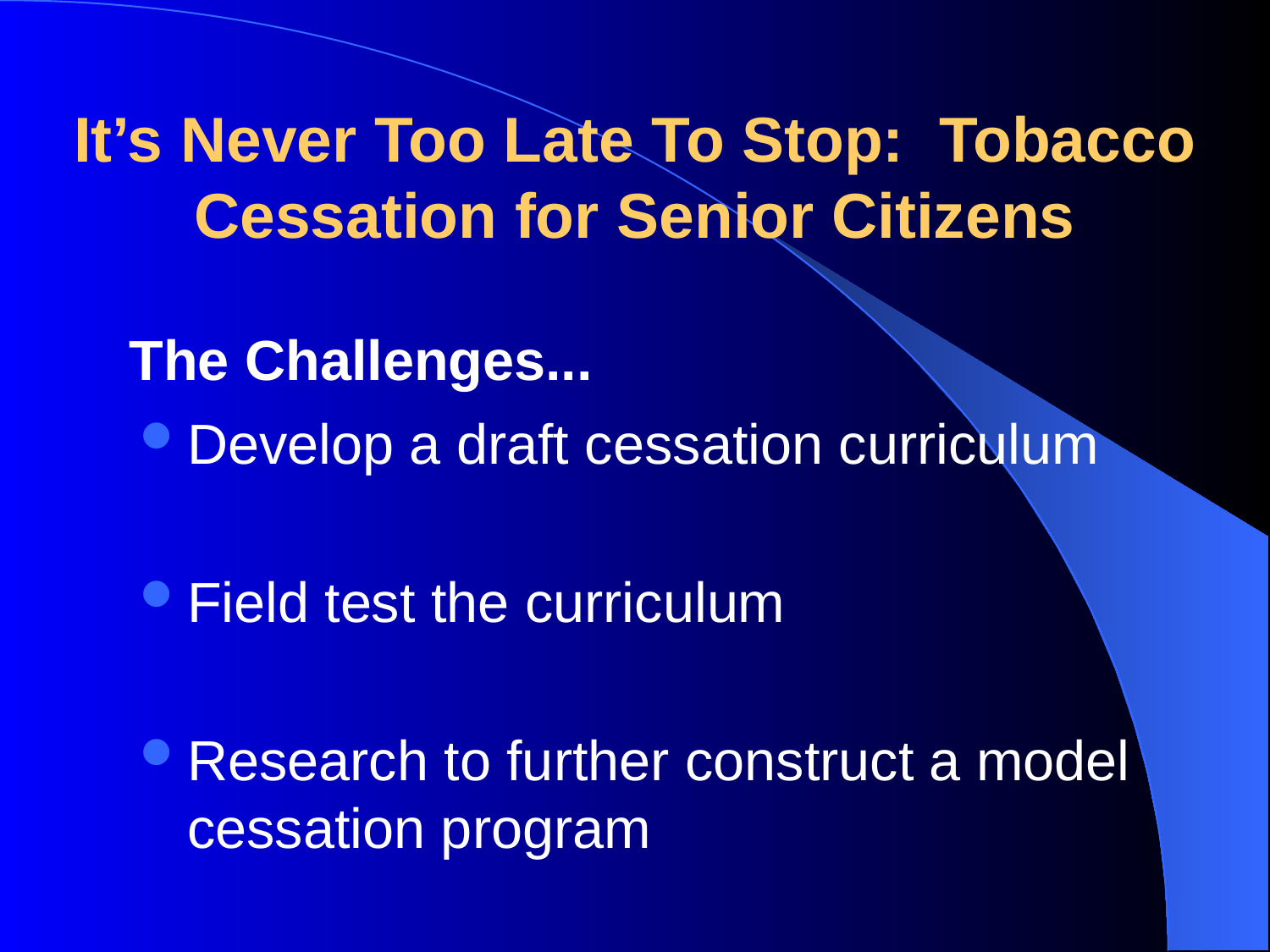

# It’s Never Too Late To Stop:  Tobacco Cessation for Senior Citizens
The Challenges...
Develop a draft cessation curriculum

Field test the curriculum

Research to further construct a model cessation program